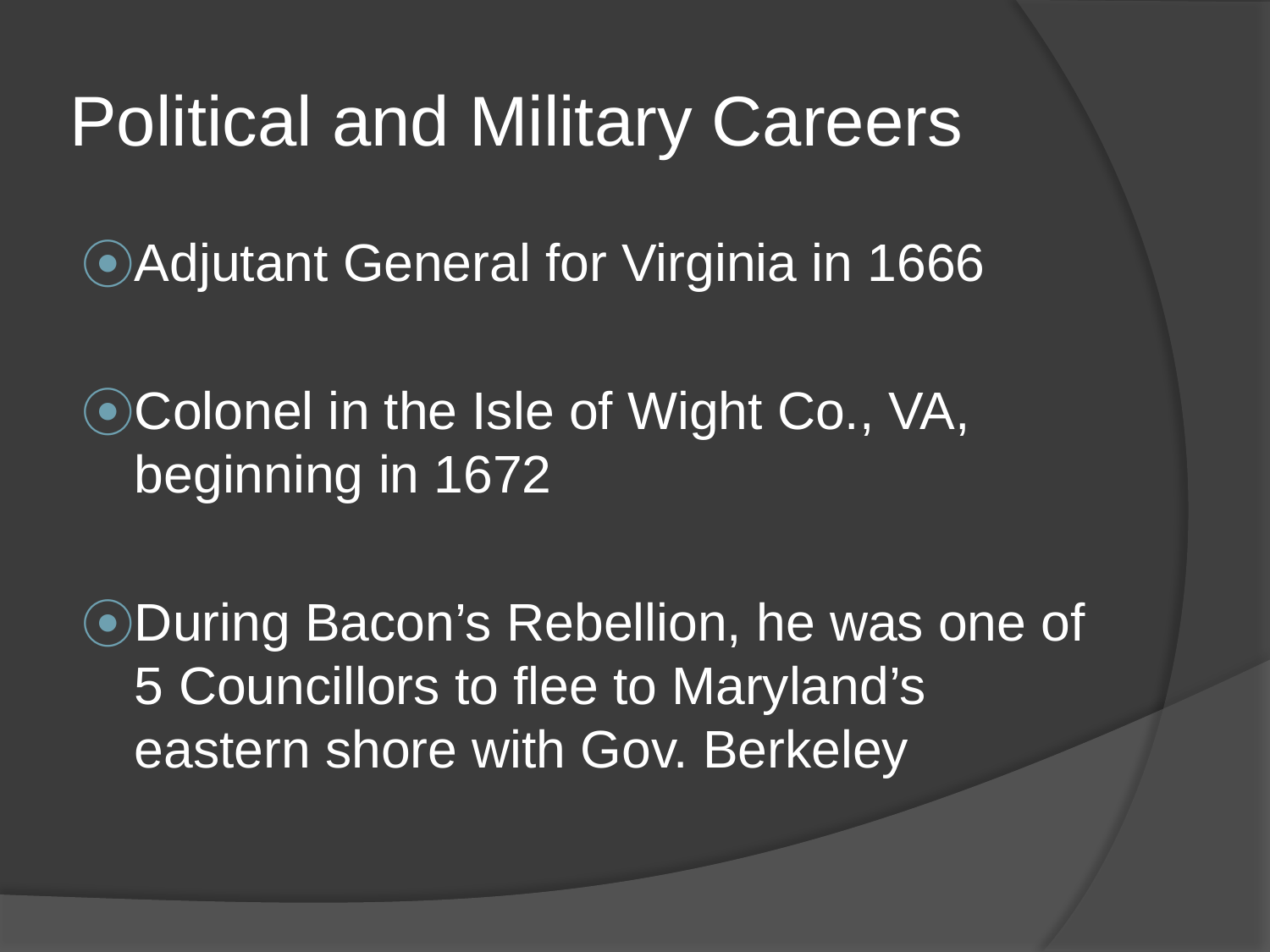

# Political and Military Careers
Adjutant General for Virginia in 1666

Colonel in the Isle of Wight Co., VA, beginning in 1672

During Bacon’s Rebellion, he was one of 5 Councillors to flee to Maryland’s eastern shore with Gov. Berkeley